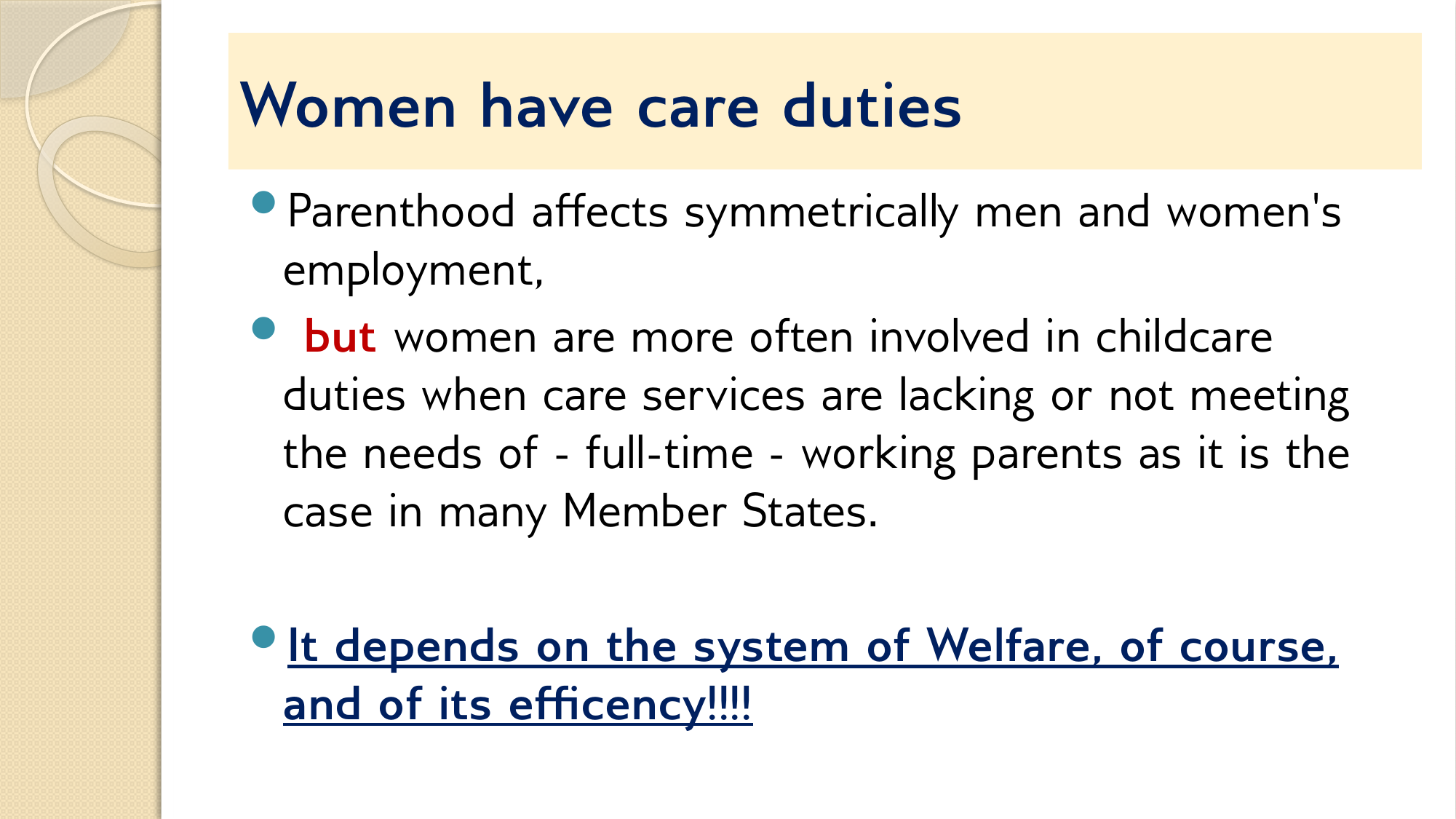

# Women have care duties
Parenthood affects symmetrically men and women's employment,
 but women are more often involved in childcare duties when care services are lacking or not meeting the needs of - full-time - working parents as it is the case in many Member States.

It depends on the system of Welfare, of course, and of its efficency!!!!